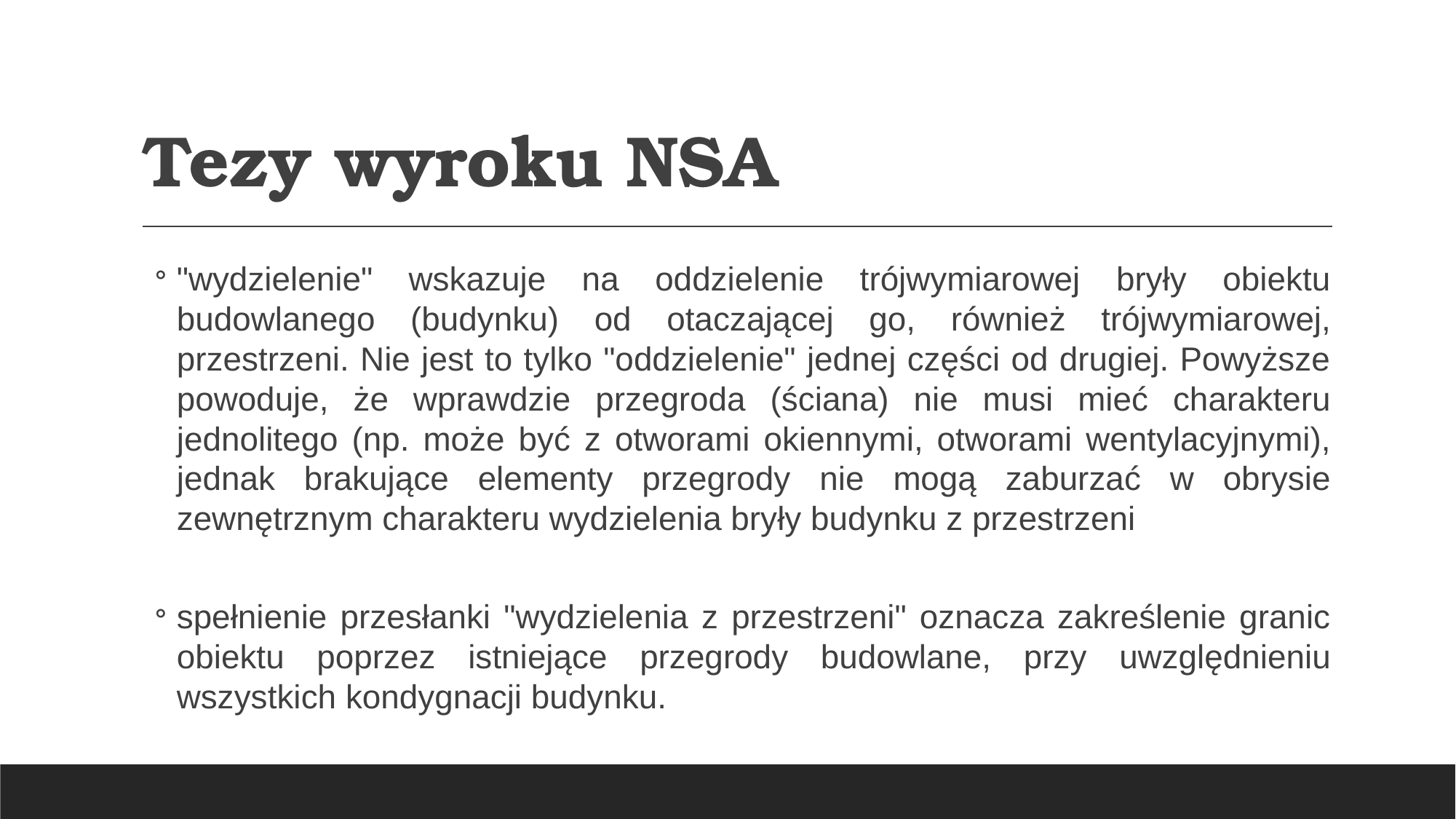

# Tezy wyroku NSA
"wydzielenie" wskazuje na oddzielenie trójwymiarowej bryły obiektu budowlanego (budynku) od otaczającej go, również trójwymiarowej, przestrzeni. Nie jest to tylko "oddzielenie" jednej części od drugiej. Powyższe powoduje, że wprawdzie przegroda (ściana) nie musi mieć charakteru jednolitego (np. może być z otworami okiennymi, otworami wentylacyjnymi), jednak brakujące elementy przegrody nie mogą zaburzać w obrysie zewnętrznym charakteru wydzielenia bryły budynku z przestrzeni

spełnienie przesłanki "wydzielenia z przestrzeni" oznacza zakreślenie granic obiektu poprzez istniejące przegrody budowlane, przy uwzględnieniu wszystkich kondygnacji budynku.